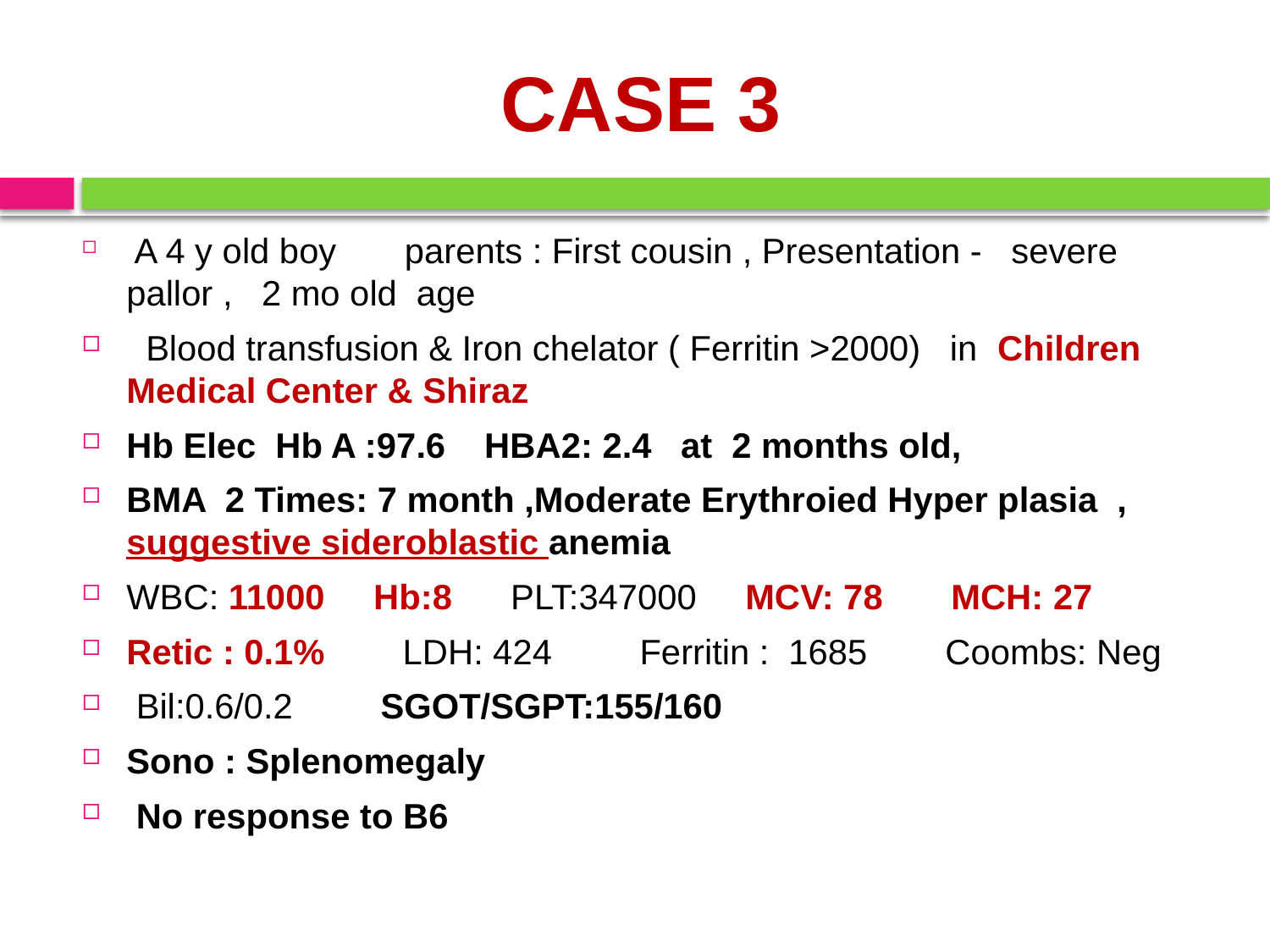

# CASE 3
 A 4 y old boy       parents : First cousin , Presentation -   severe pallor ,   2 mo old  age
  Blood transfusion & Iron chelator ( Ferritin >2000)   in  Children Medical Center & Shiraz
Hb Elec  Hb A :97.6    HBA2: 2.4   at  2 months old,
BMA  2 Times: 7 month ,Moderate Erythroied Hyper plasia  , suggestive sideroblastic anemia
WBC: 11000     Hb:8      PLT:347000     MCV: 78       MCH: 27
Retic : 0.1%        LDH: 424         Ferritin :  1685        Coombs: Neg
 Bil:0.6/0.2         SGOT/SGPT:155/160
Sono : Splenomegaly
 No response to B6